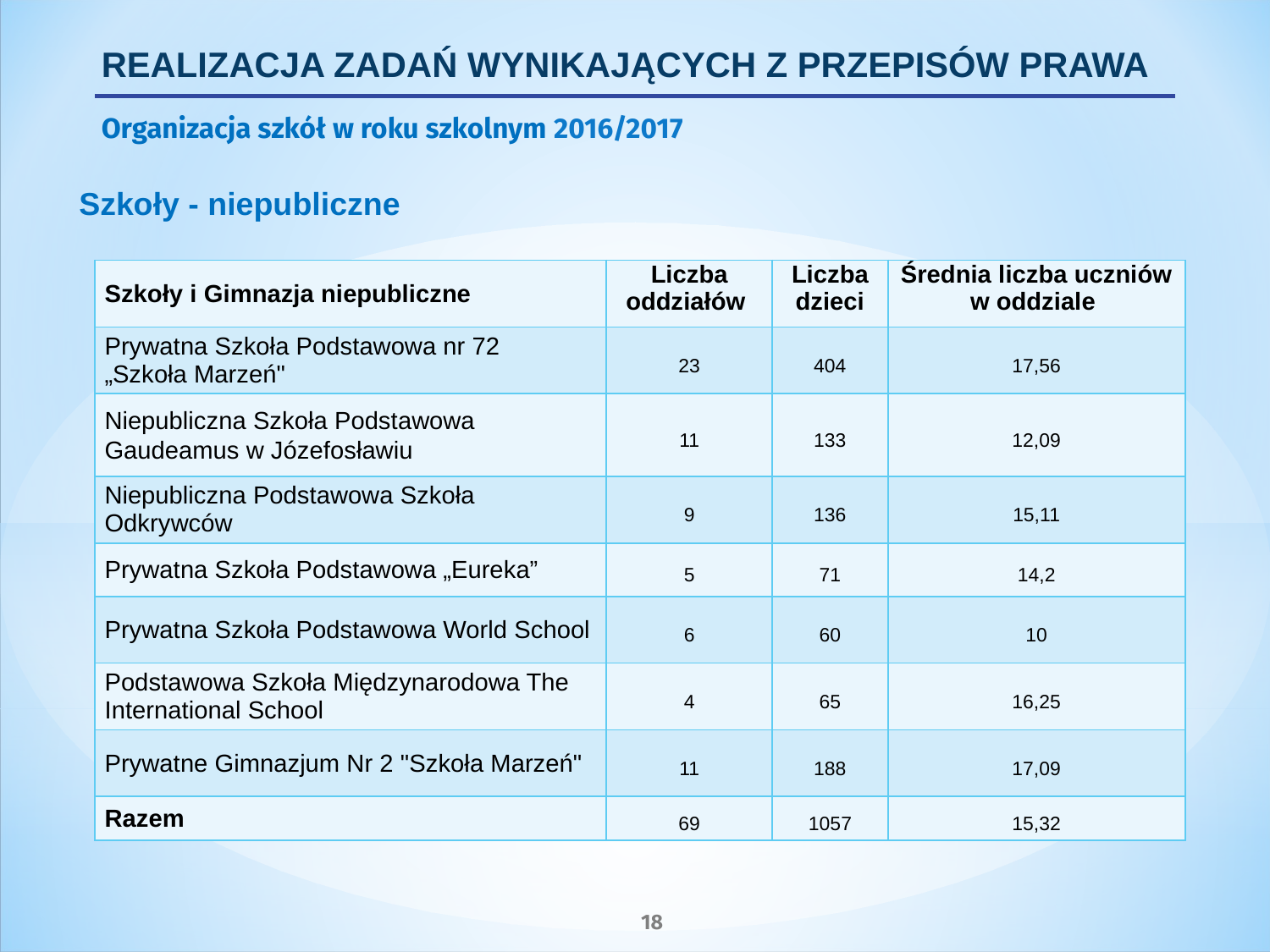

REALIZACJA ZADAŃ WYNIKAJĄCYCH Z PRZEPISÓW PRAWA

Organizacja szkół w roku szkolnym 2016/2017
Szkoły - niepubliczne
| Szkoły i Gimnazja niepubliczne | Liczba oddziałów | Liczba dzieci | Średnia liczba uczniów w oddziale |
| --- | --- | --- | --- |
| Prywatna Szkoła Podstawowa nr 72 „Szkoła Marzeń" | 23 | 404 | 17,56 |
| Niepubliczna Szkoła Podstawowa Gaudeamus w Józefosławiu | 11 | 133 | 12,09 |
| Niepubliczna Podstawowa Szkoła Odkrywców | 9 | 136 | 15,11 |
| Prywatna Szkoła Podstawowa „Eureka” | 5 | 71 | 14,2 |
| Prywatna Szkoła Podstawowa World School | 6 | 60 | 10 |
| Podstawowa Szkoła Międzynarodowa The International School | 4 | 65 | 16,25 |
| Prywatne Gimnazjum Nr 2 "Szkoła Marzeń" | 11 | 188 | 17,09 |
| Razem | 69 | 1057 | 15,32 |
18